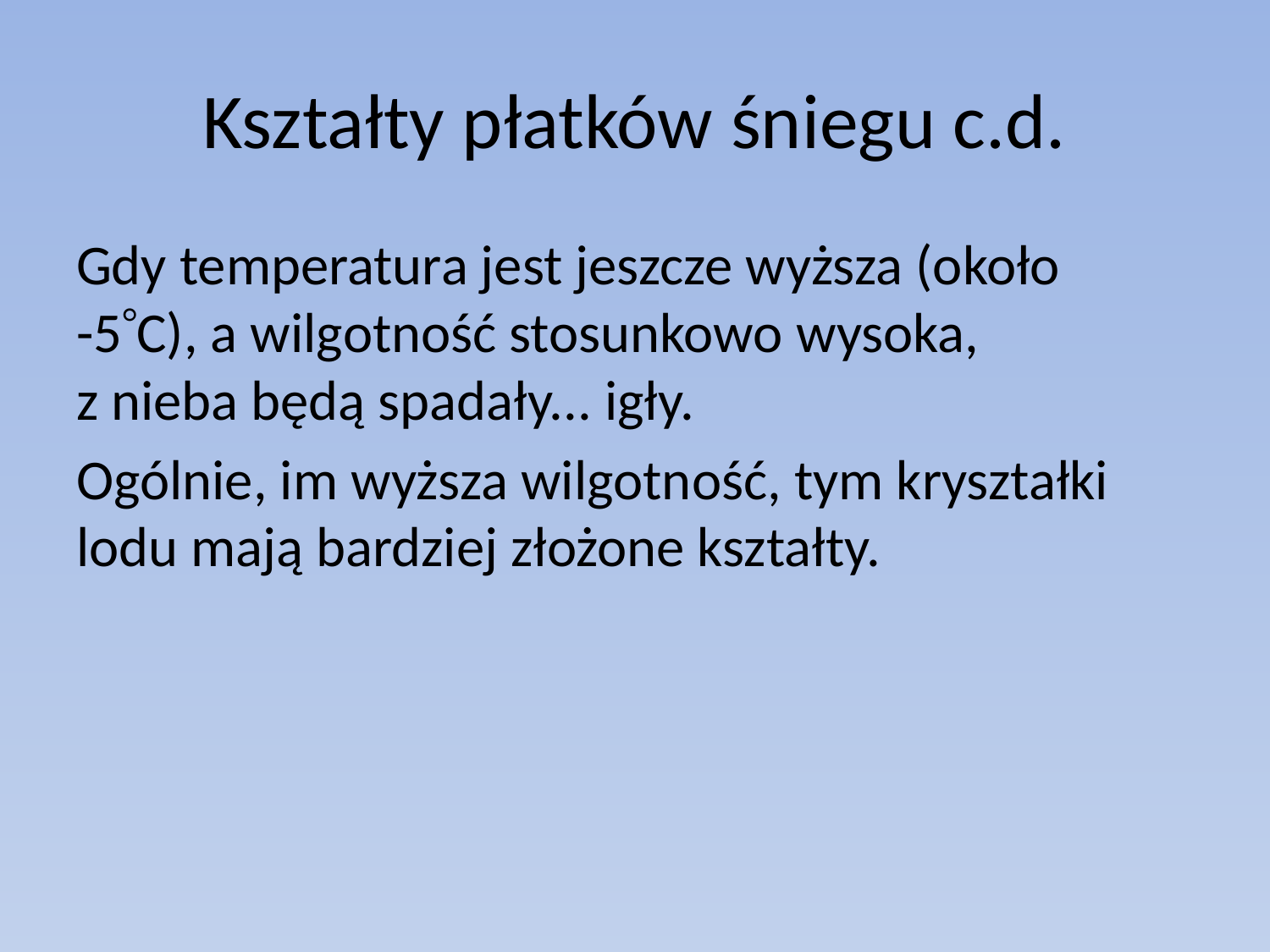

# Kształty płatków śniegu c.d.
Gdy temperatura jest jeszcze wyższa (około
-5°C), a wilgotność stosunkowo wysoka,
z nieba będą spadały... igły.
Ogólnie, im wyższa wilgotność, tym kryształki lodu mają bardziej złożone kształty.